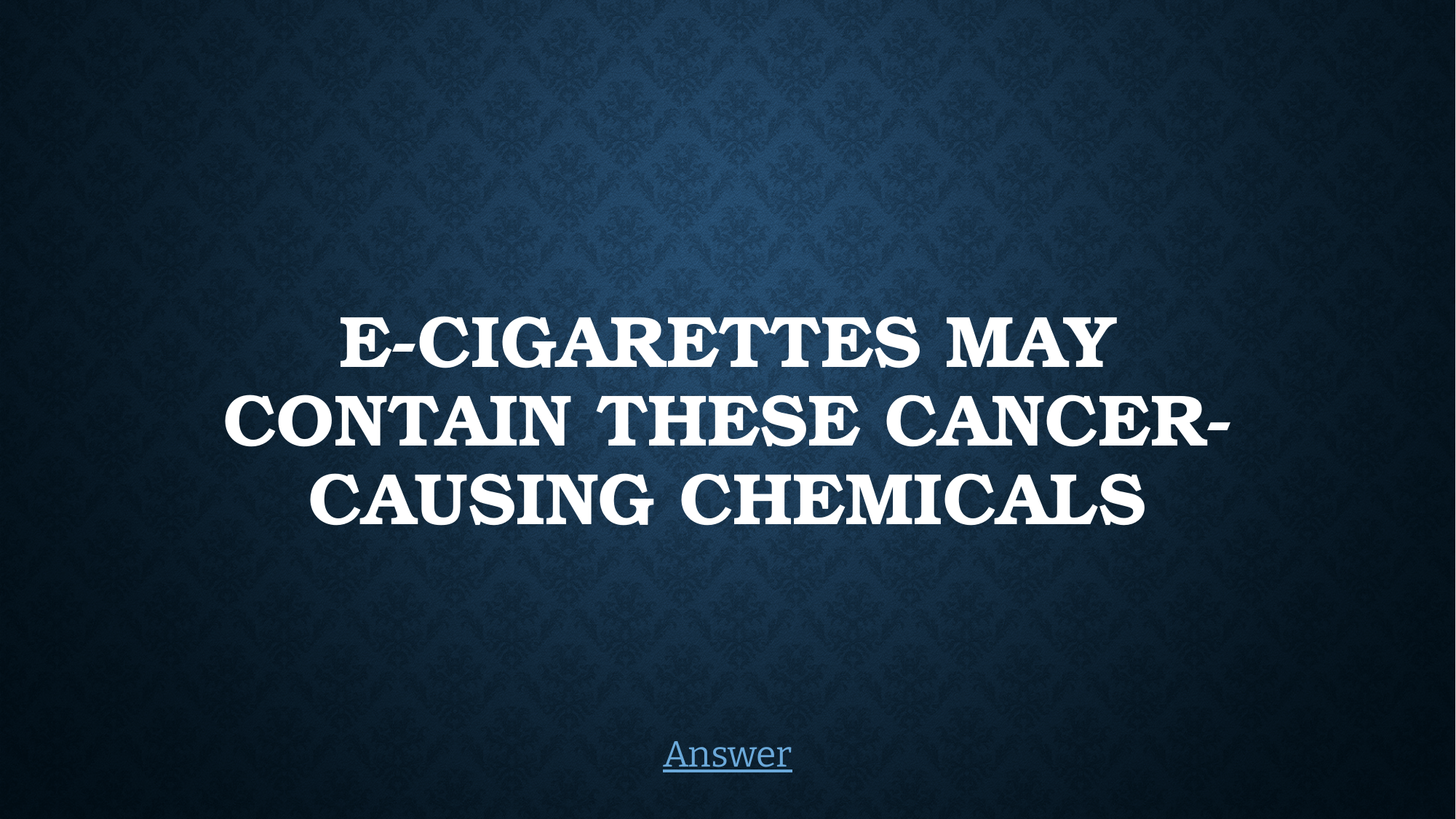

# E-cigarettes may contain these cancer-causing chemicals
Answer